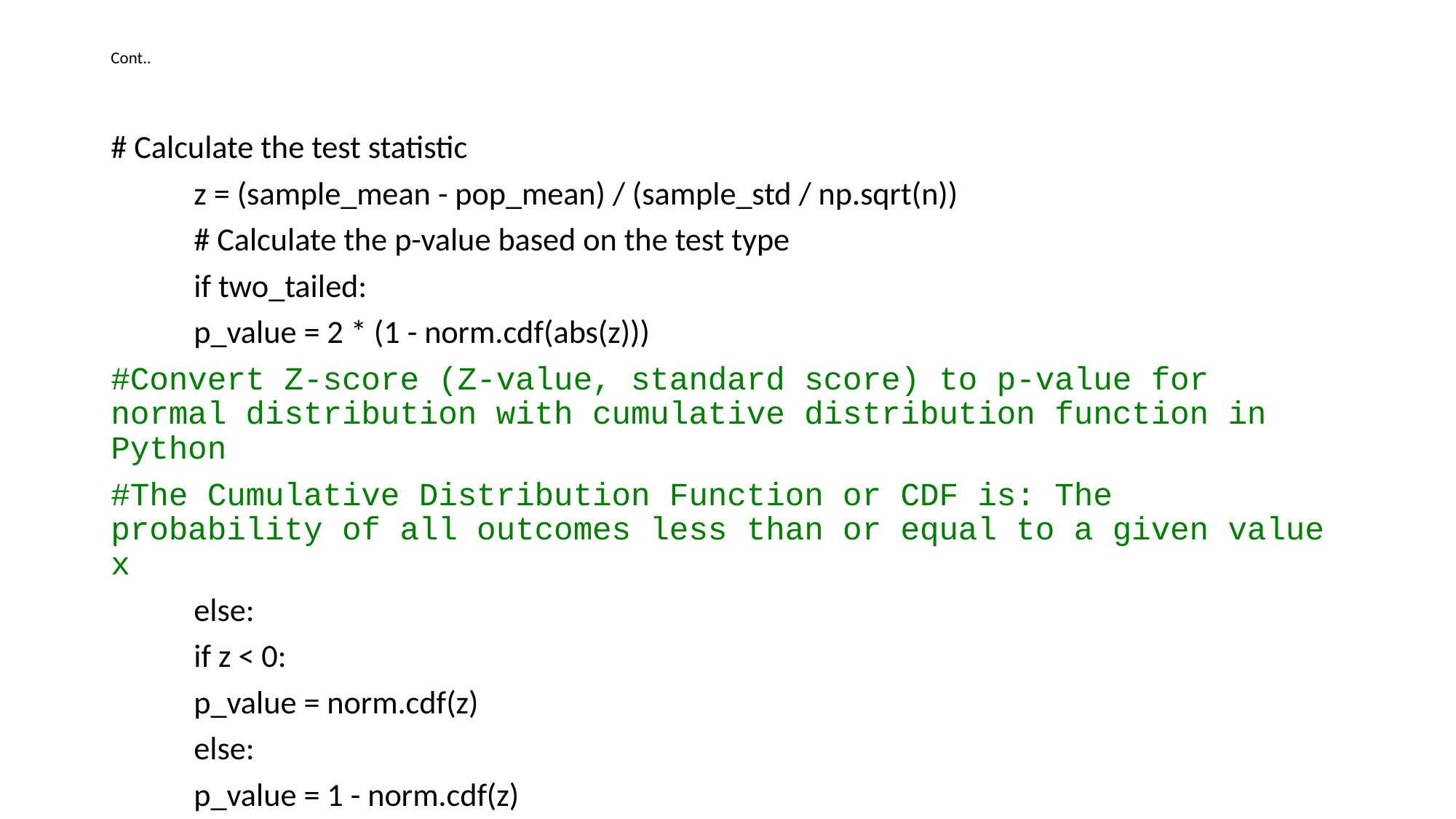

# Cont..
# Calculate the test statistic
	z = (sample_mean - pop_mean) / (sample_std / np.sqrt(n))
	# Calculate the p-value based on the test type
	if two_tailed:
		p_value = 2 * (1 - norm.cdf(abs(z)))
#Convert Z-score (Z-value, standard score) to p-value for normal distribution with cumulative distribution function in Python
#The Cumulative Distribution Function or CDF is: The probability of all outcomes less than or equal to a given value x
	else:
		if z < 0:
			p_value = norm.cdf(z)
		else:
			p_value = 1 - norm.cdf(z)